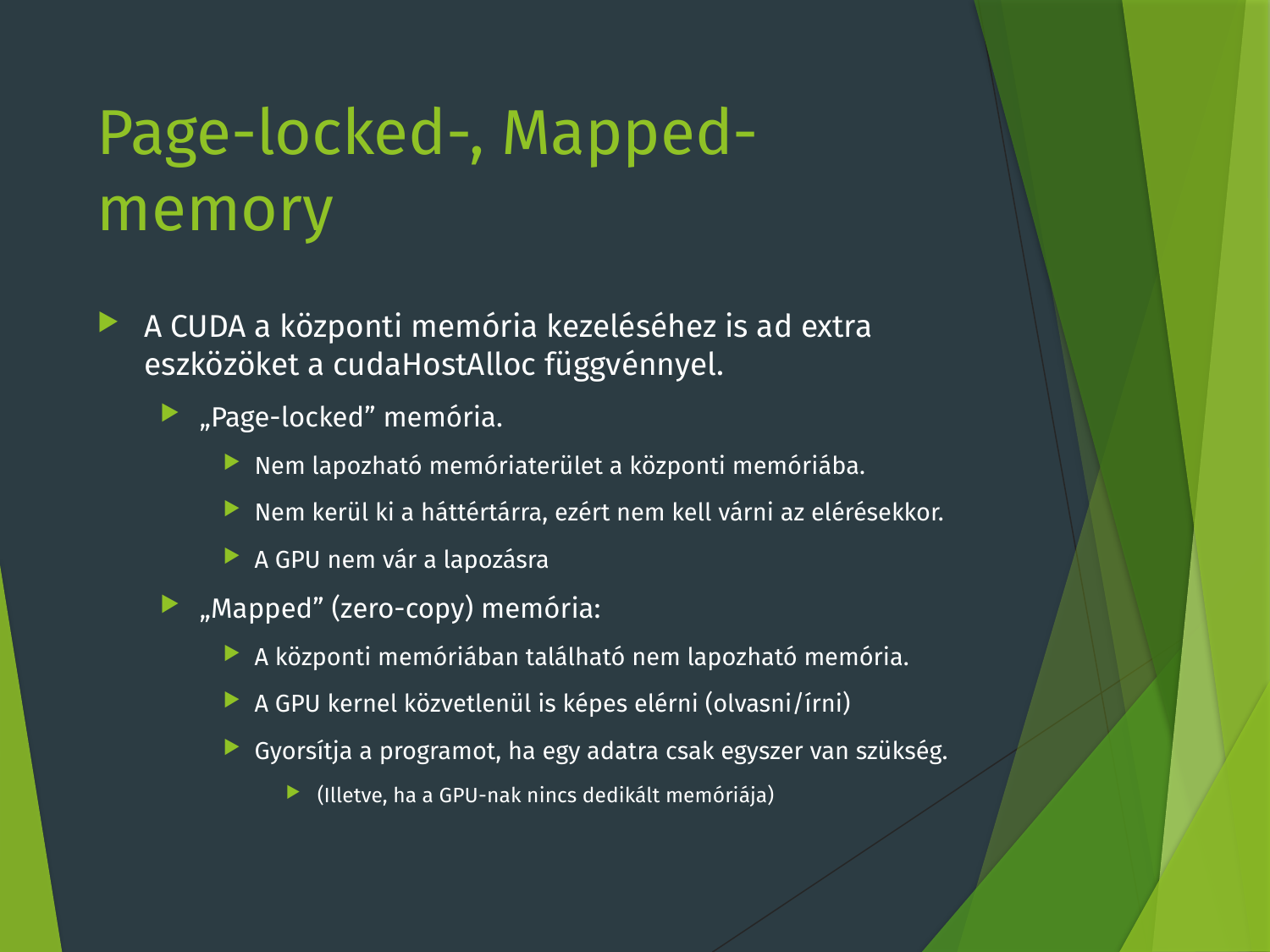

# Page-locked-, Mapped- memory
A CUDA a központi memória kezeléséhez is ad extra eszközöket a cudaHostAlloc függvénnyel.
„Page-locked” memória.
Nem lapozható memóriaterület a központi memóriába.
Nem kerül ki a háttértárra, ezért nem kell várni az elérésekkor.
A GPU nem vár a lapozásra
„Mapped” (zero-copy) memória:
A központi memóriában található nem lapozható memória.
A GPU kernel közvetlenül is képes elérni (olvasni/írni)
Gyorsítja a programot, ha egy adatra csak egyszer van szükség.
(Illetve, ha a GPU-nak nincs dedikált memóriája)